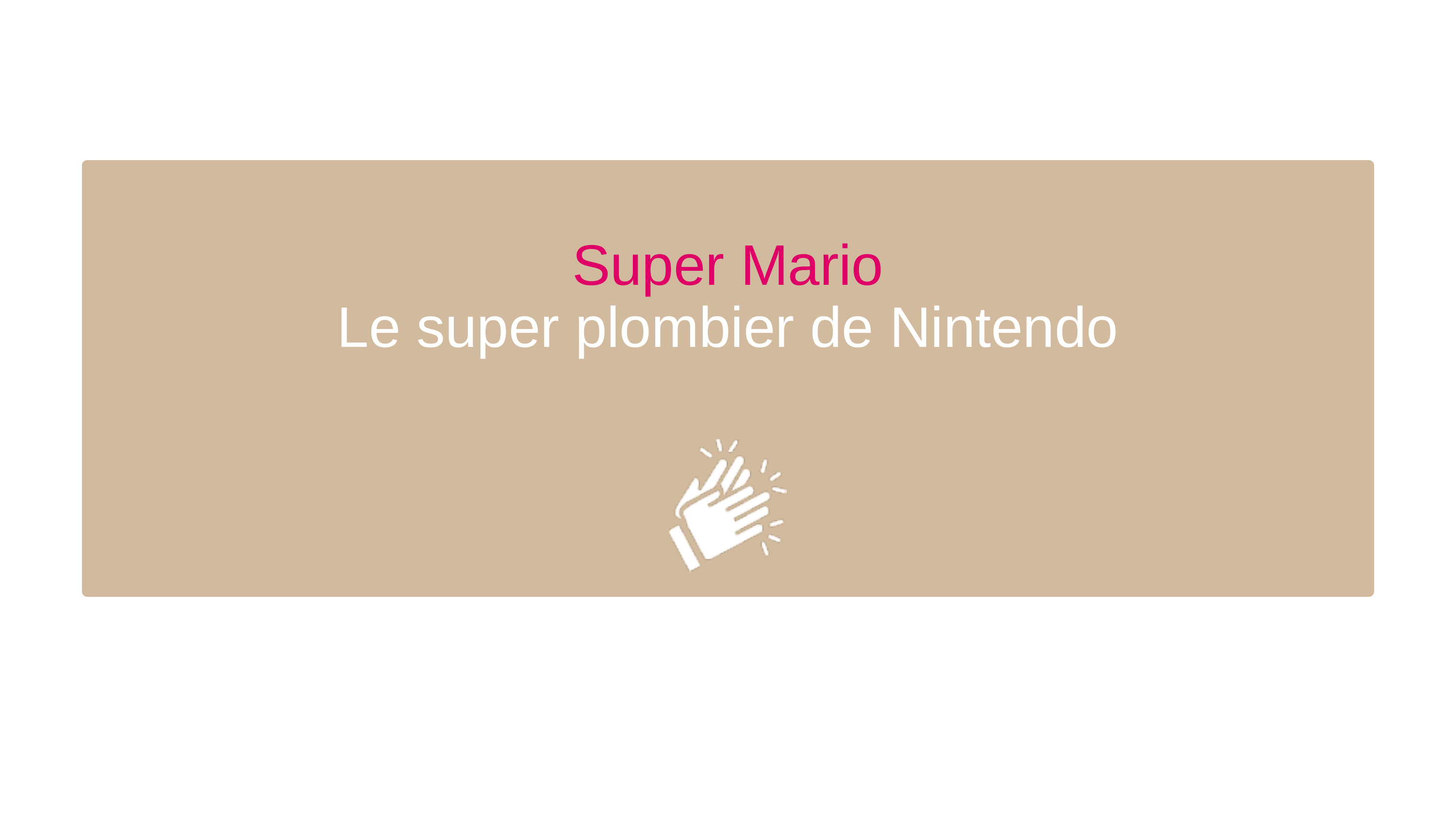

Super Mario
Le super plombier de Nintendo